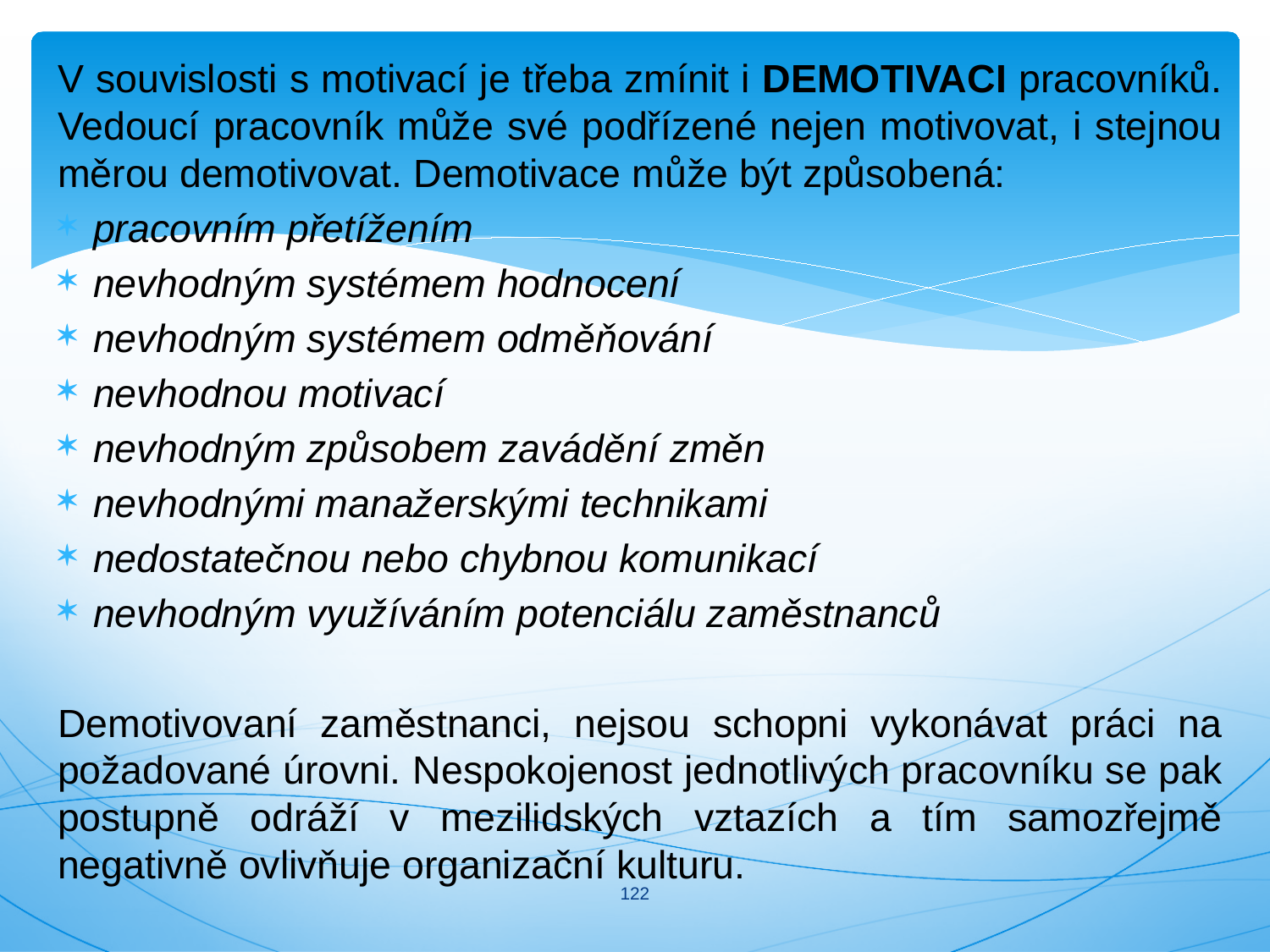

#
V souvislosti s motivací je třeba zmínit i DEMOTIVACI pracovníků. Vedoucí pracovník může své podřízené nejen motivovat, i stejnou měrou demotivovat. Demotivace může být způsobená:
pracovním přetížením
nevhodným systémem hodnocení
nevhodným systémem odměňování
nevhodnou motivací
nevhodným způsobem zavádění změn
nevhodnými manažerskými technikami
nedostatečnou nebo chybnou komunikací
nevhodným využíváním potenciálu zaměstnanců

Demotivovaní zaměstnanci, nejsou schopni vykonávat práci na požadované úrovni. Nespokojenost jednotlivých pracovníku se pak postupně odráží v mezilidských vztazích a tím samozřejmě negativně ovlivňuje organizační kulturu.

122